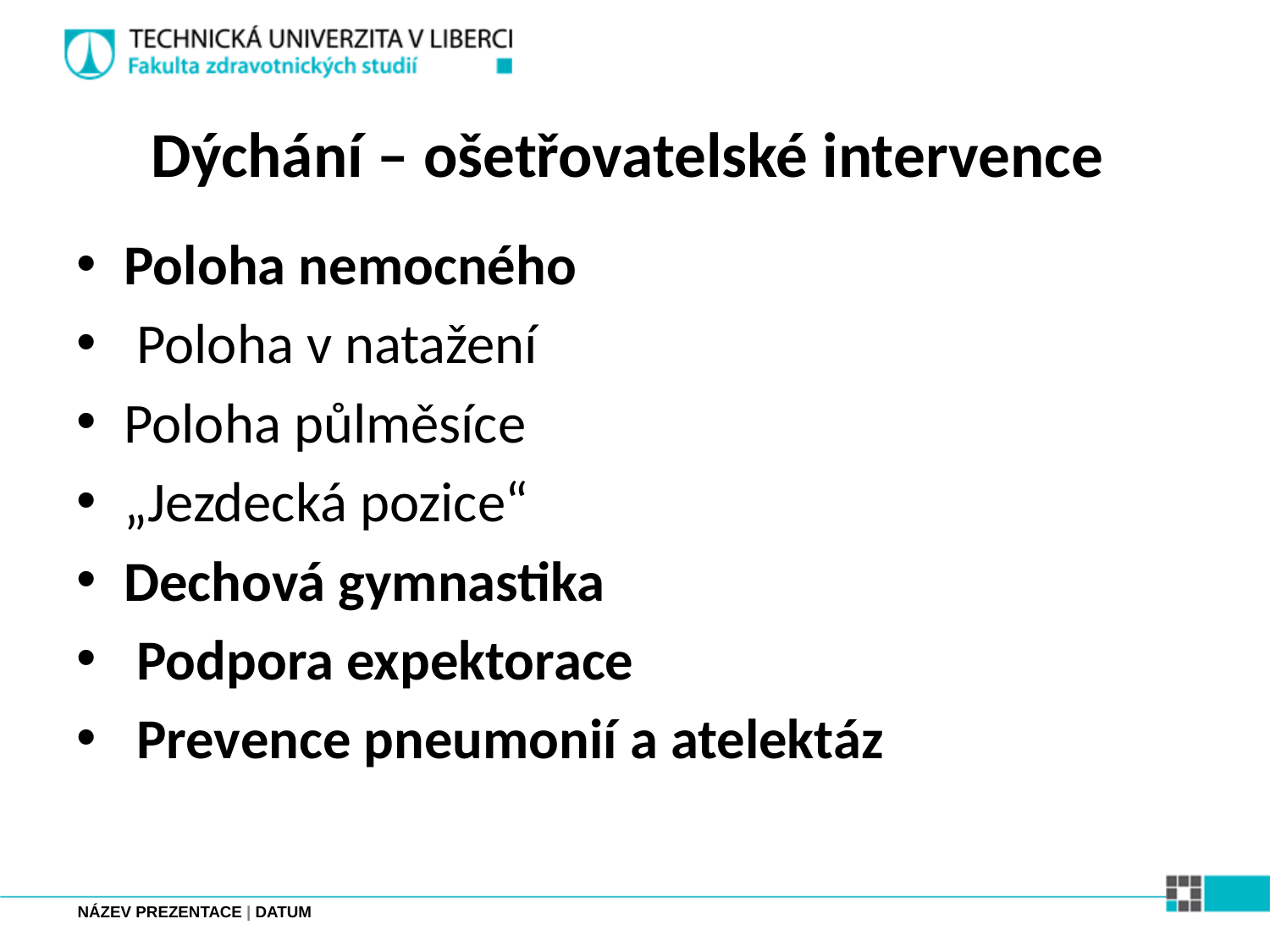

# Dýchání – ošetřovatelské intervence
Poloha nemocného
 Poloha v natažení
Poloha půlměsíce
„Jezdecká pozice“
Dechová gymnastika
 Podpora expektorace
 Prevence pneumonií a atelektáz

NÁZEV PREZENTACE | DATUM